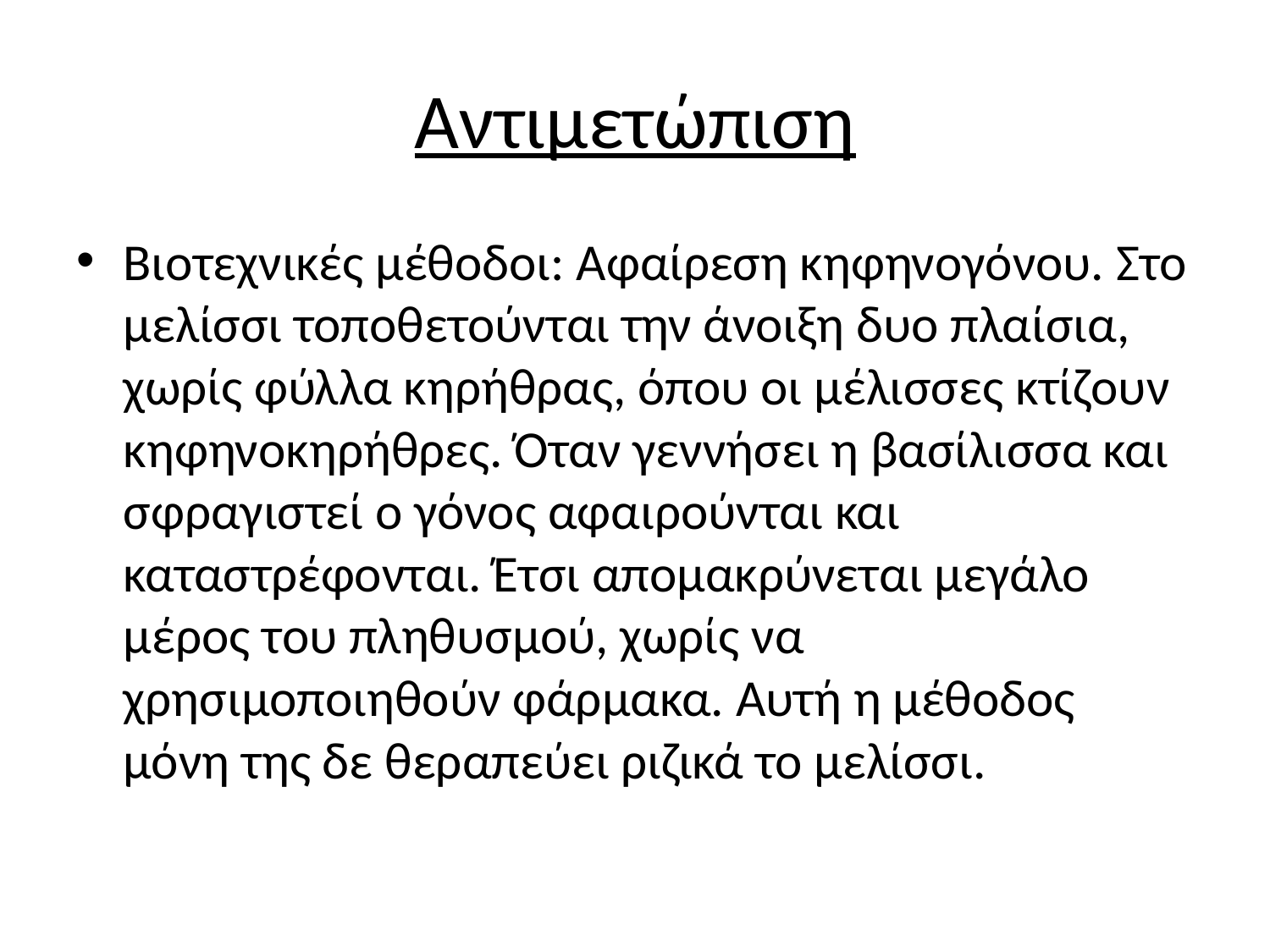

# Αντιμετώπιση
Βιοτεχνικές μέθοδοι: Αφαίρεση κηφηνογόνου. Στο μελίσσι τοποθετούνται την άνοιξη δυο πλαίσια, χωρίς φύλλα κηρήθρας, όπου οι μέλισσες κτίζουν κηφηνοκηρήθρες. Όταν γεννήσει η βασίλισσα και σφραγιστεί ο γόνος αφαιρούνται και καταστρέφονται. Έτσι απομακρύνεται μεγάλο μέρος του πληθυσμού, χωρίς να χρησιμοποιηθούν φάρμακα. Αυτή η μέθοδος μόνη της δε θεραπεύει ριζικά το μελίσσι.